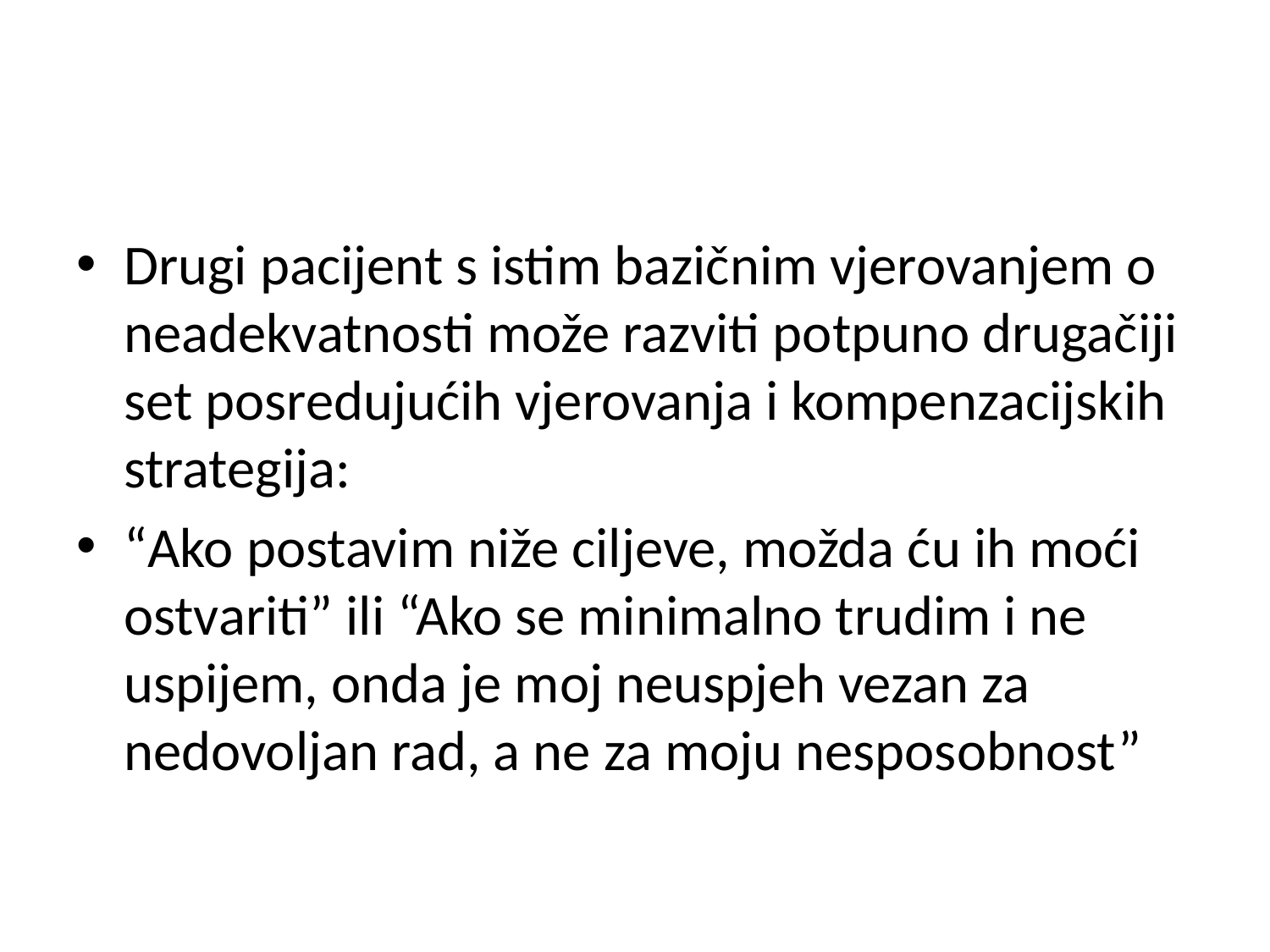

#
Drugi pacijent s istim bazičnim vjerovanjem o neadekvatnosti može razviti potpuno drugačiji set posredujućih vjerovanja i kompenzacijskih strategija:
“Ako postavim niže ciljeve, možda ću ih moći ostvariti” ili “Ako se minimalno trudim i ne uspijem, onda je moj neuspjeh vezan za nedovoljan rad, a ne za moju nesposobnost”